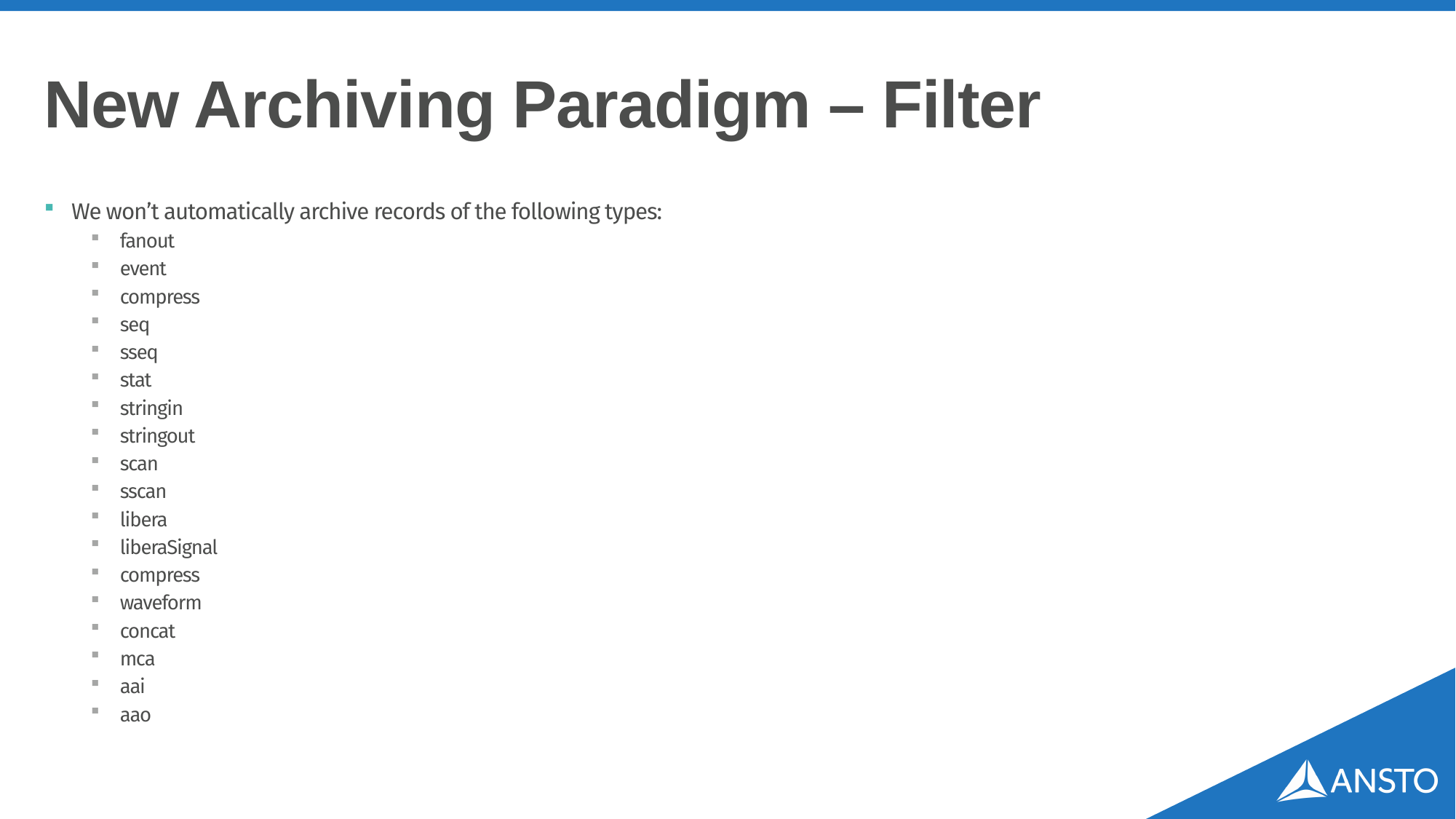

# New Archiving Paradigm – Filter
We won’t automatically archive records of the following types:
fanout
event
compress
seq
sseq
stat
stringin
stringout
scan
sscan
libera
liberaSignal
compress
waveform
concat
mca
aai
aao